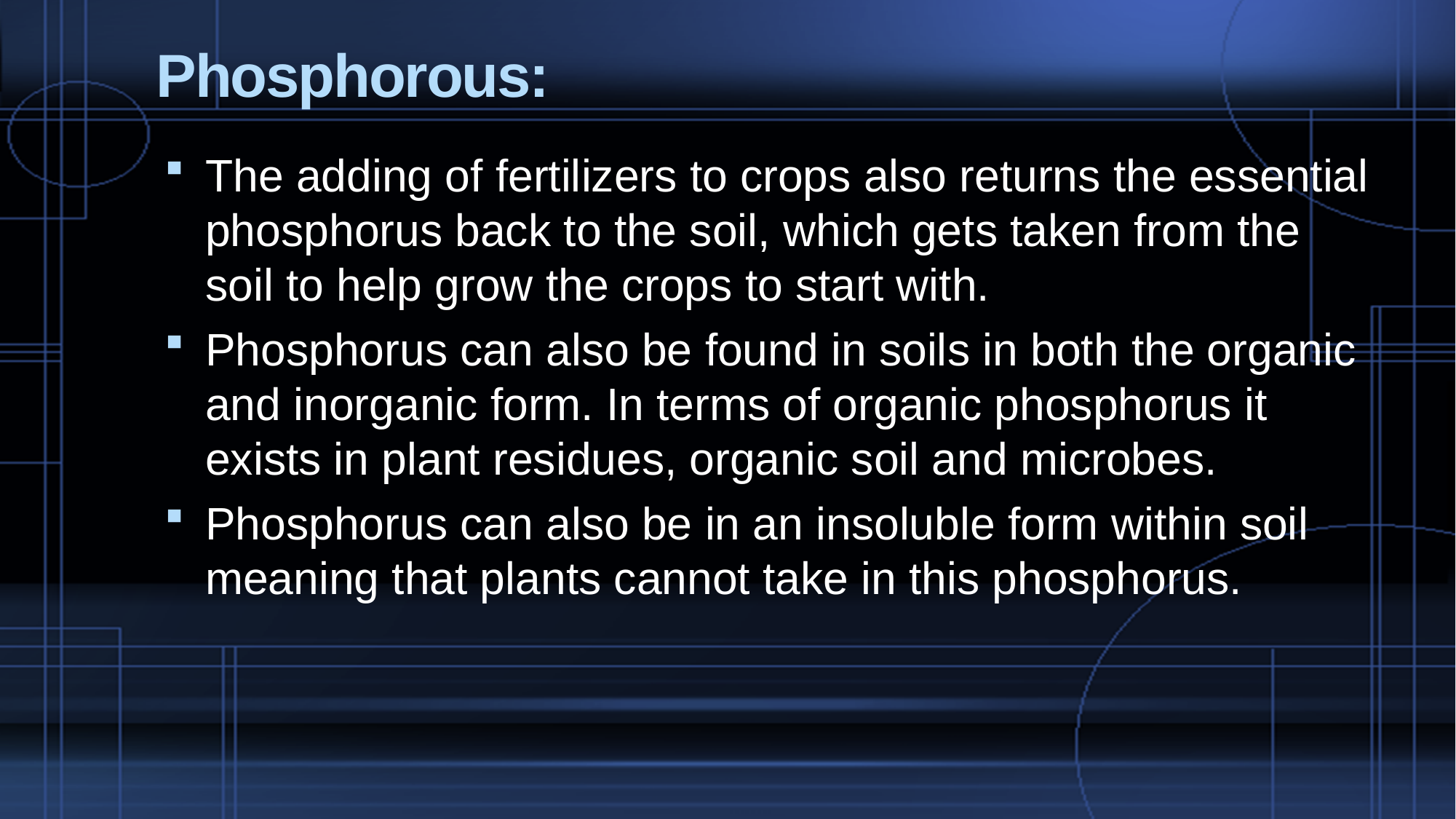

# Phosphorous:
The adding of fertilizers to crops also returns the essential phosphorus back to the soil, which gets taken from the soil to help grow the crops to start with.
Phosphorus can also be found in soils in both the organic and inorganic form. In terms of organic phosphorus it exists in plant residues, organic soil and microbes.
Phosphorus can also be in an insoluble form within soil meaning that plants cannot take in this phosphorus.